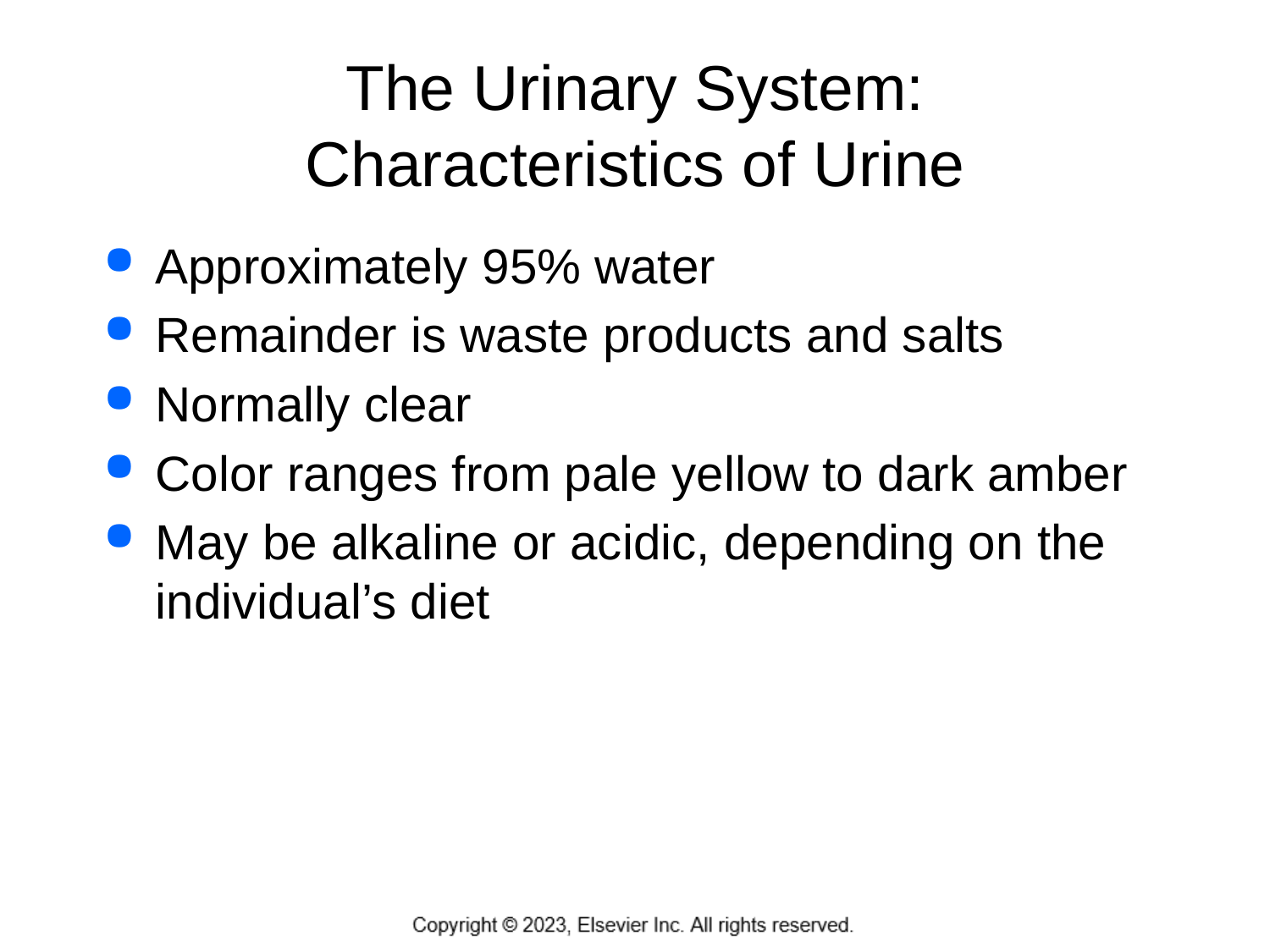

# The Urinary System: Characteristics of Urine
Approximately 95% water
Remainder is waste products and salts
Normally clear
Color ranges from pale yellow to dark amber
May be alkaline or acidic, depending on the individual’s diet